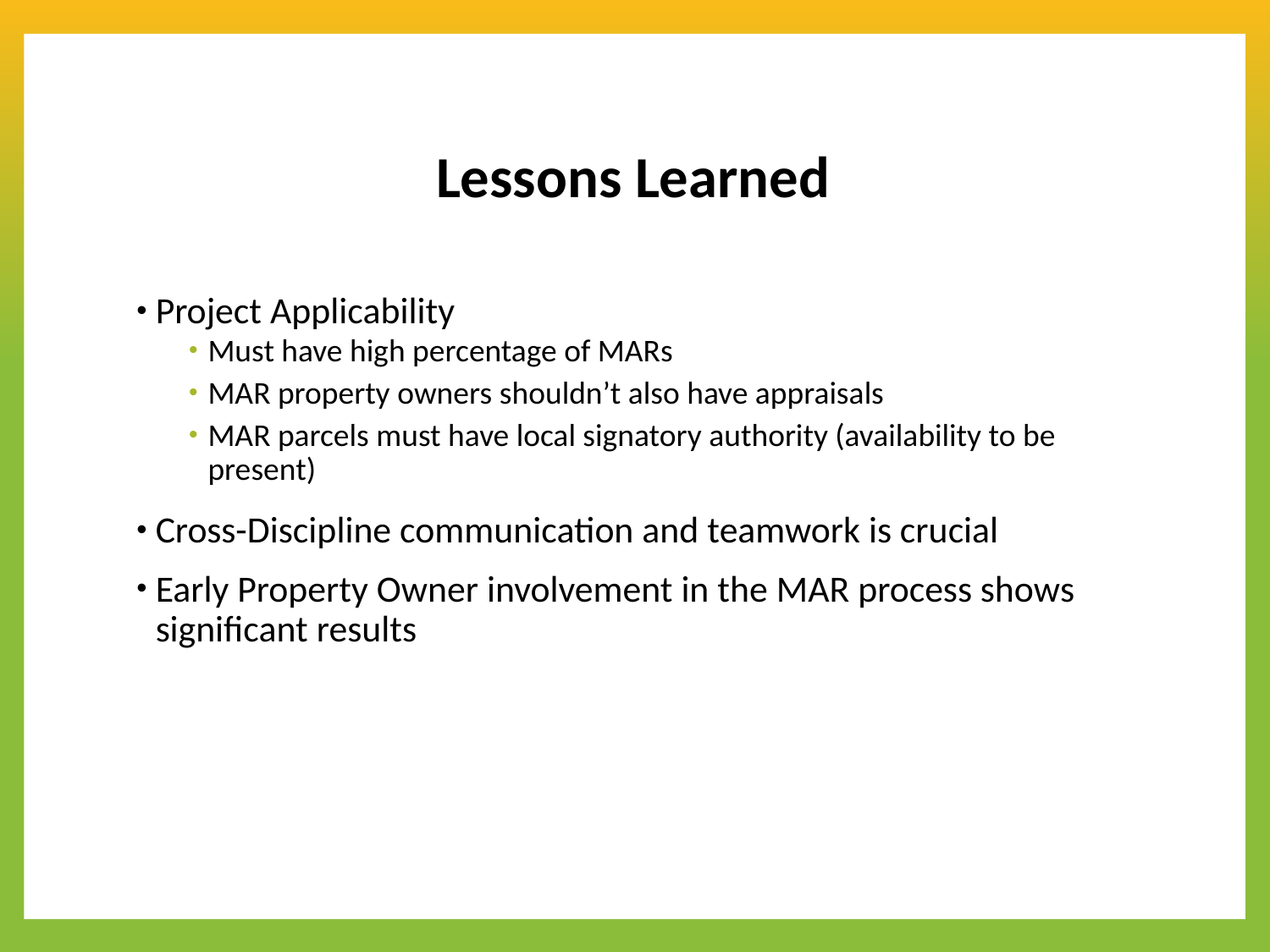

# Lessons Learned
Project Applicability
Must have high percentage of MARs
MAR property owners shouldn’t also have appraisals
MAR parcels must have local signatory authority (availability to be present)
Cross-Discipline communication and teamwork is crucial
Early Property Owner involvement in the MAR process shows significant results